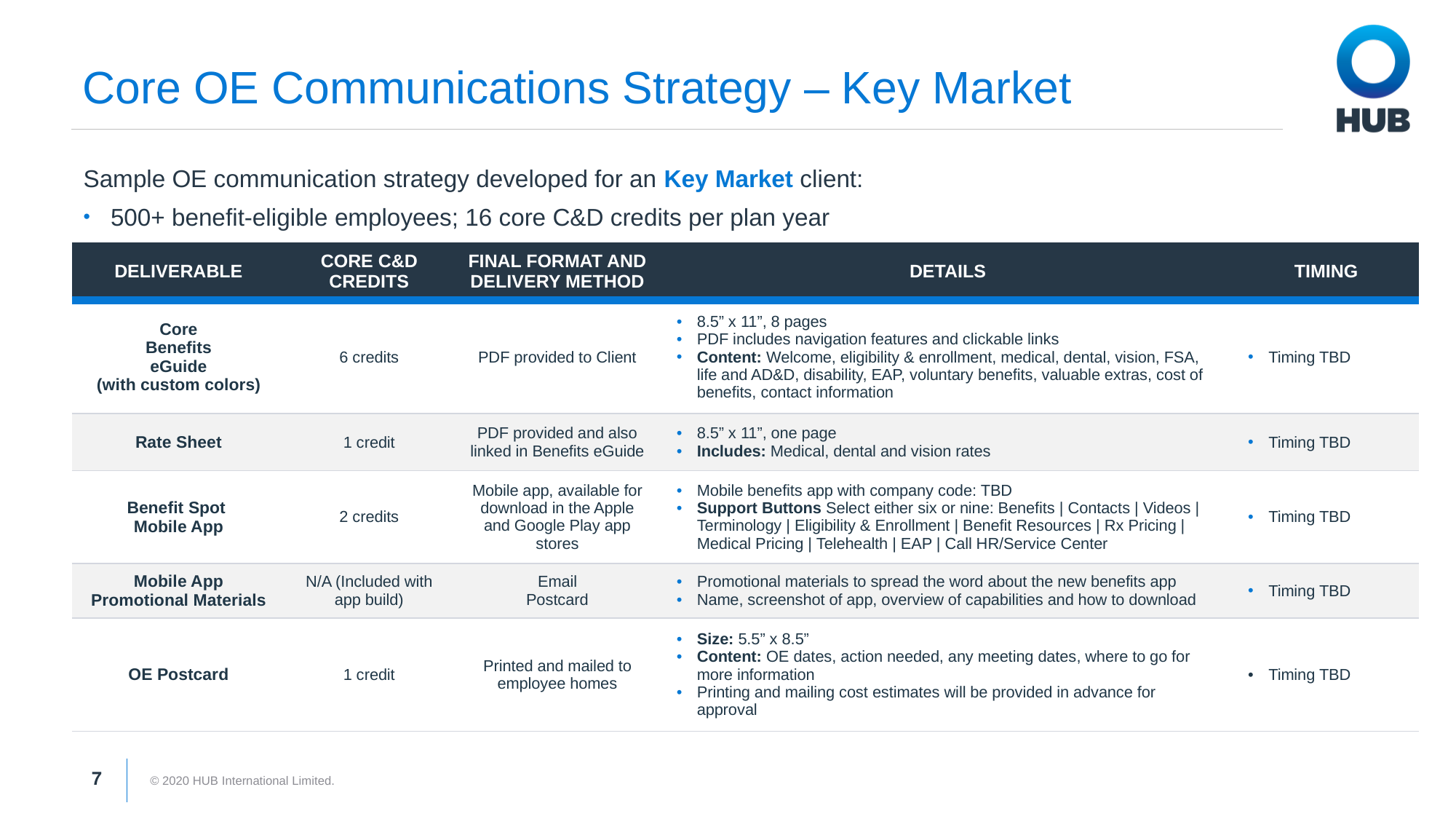

# Core OE Communications Strategy – Key Market
Sample OE communication strategy developed for an Key Market client:
500+ benefit-eligible employees; 16 core C&D credits per plan year
| Deliverable | Core C&D Credits | Final Format and Delivery Method | Details | Timing |
| --- | --- | --- | --- | --- |
| Core Benefits eGuide (with custom colors) | 6 credits | PDF provided to Client | 8.5” x 11”, 8 pages PDF includes navigation features and clickable links Content: Welcome, eligibility & enrollment, medical, dental, vision, FSA, life and AD&D, disability, EAP, voluntary benefits, valuable extras, cost of benefits, contact information | Timing TBD |
| Rate Sheet | 1 credit | PDF provided and also linked in Benefits eGuide | 8.5” x 11”, one page Includes: Medical, dental and vision rates | Timing TBD |
| Benefit Spot Mobile App | 2 credits | Mobile app, available for download in the Apple and Google Play app stores | Mobile benefits app with company code: TBD Support Buttons Select either six or nine: Benefits | Contacts | Videos | Terminology | Eligibility & Enrollment | Benefit Resources | Rx Pricing | Medical Pricing | Telehealth | EAP | Call HR/Service Center | Timing TBD |
| Mobile App Promotional Materials | N/A (Included with app build) | Email Postcard | Promotional materials to spread the word about the new benefits app Name, screenshot of app, overview of capabilities and how to download | Timing TBD |
| OE Postcard | 1 credit | Printed and mailed to employee homes | Size: 5.5” x 8.5” Content: OE dates, action needed, any meeting dates, where to go for more information Printing and mailing cost estimates will be provided in advance for approval | Timing TBD |